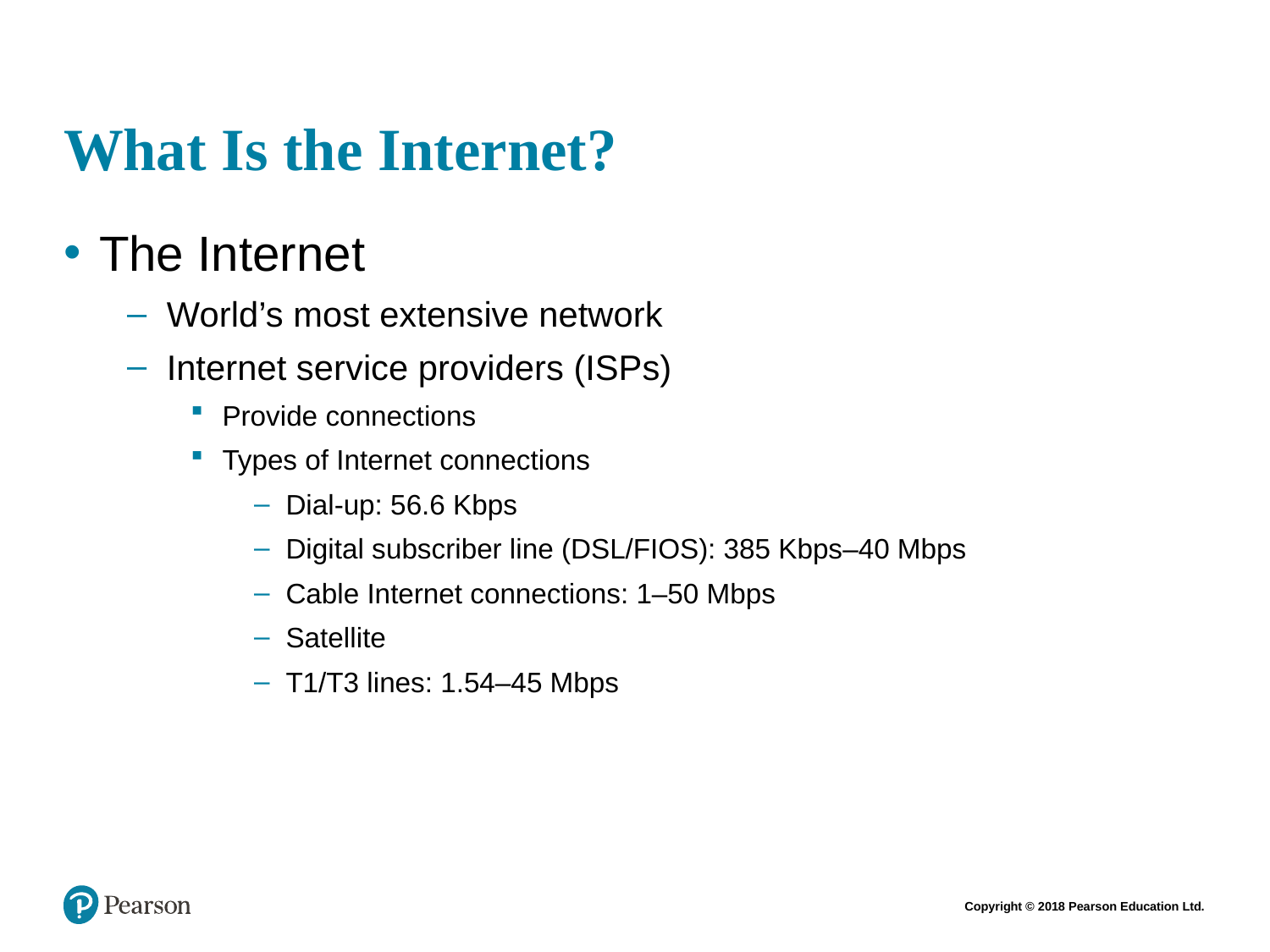

# What Is the Internet?
The Internet
World’s most extensive network
Internet service providers (ISPs)
Provide connections
Types of Internet connections
Dial-up: 56.6 Kbps
Digital subscriber line (DSL/FIOS): 385 Kbps–40 Mbps
Cable Internet connections: 1–50 Mbps
Satellite
T1/T3 lines: 1.54–45 Mbps